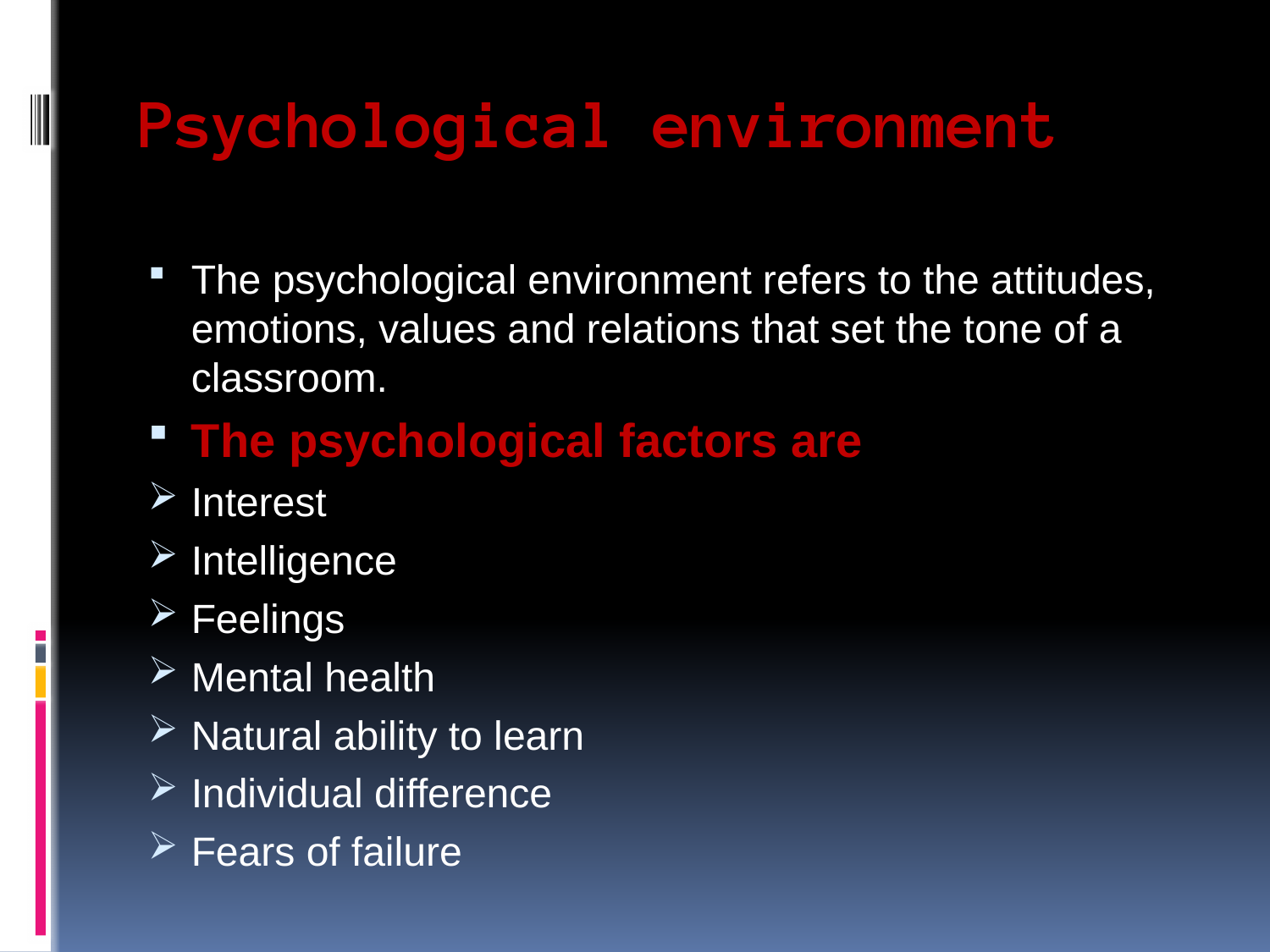

# Psychological environment
The psychological environment refers to the attitudes, emotions, values and relations that set the tone of a classroom.
The psychological factors are
Interest
Intelligence
Feelings
Mental health
Natural ability to learn
Individual difference
Fears of failure